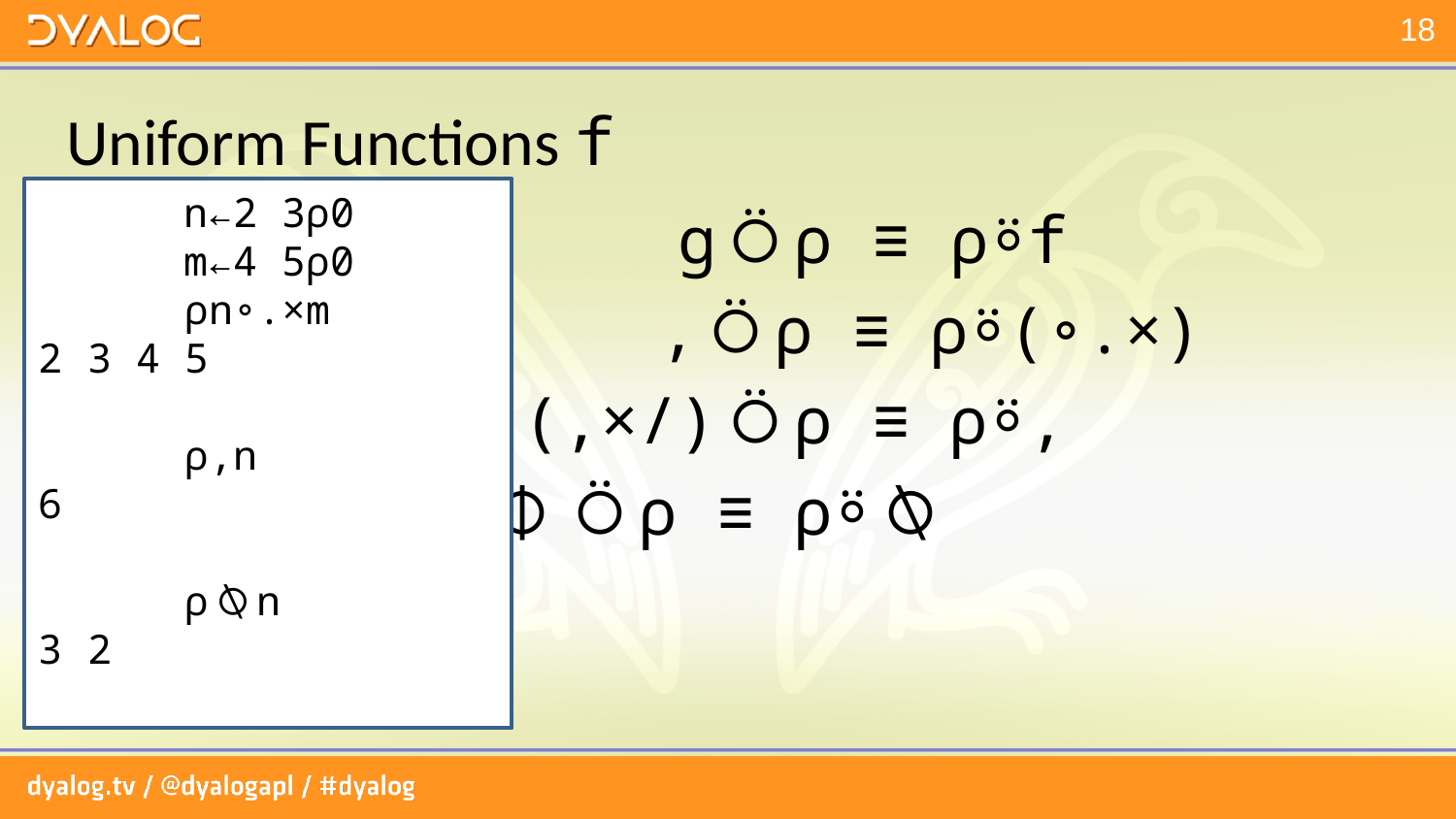

# Uniform Functions f

      n←2 3⍴0
      m←4 5⍴0
      ⍴n∘.×m
2 3 4 5

      ⍴,n
6

      ⍴⍉n
3 2
        g⍥⍴ ≡ ⍴⍤f
            ,⍥⍴ ≡ ⍴⍤(∘.×)
    (,×/)⍥⍴ ≡ ⍴⍤,
⌽⍥⍴ ≡ ⍴⍤⍉